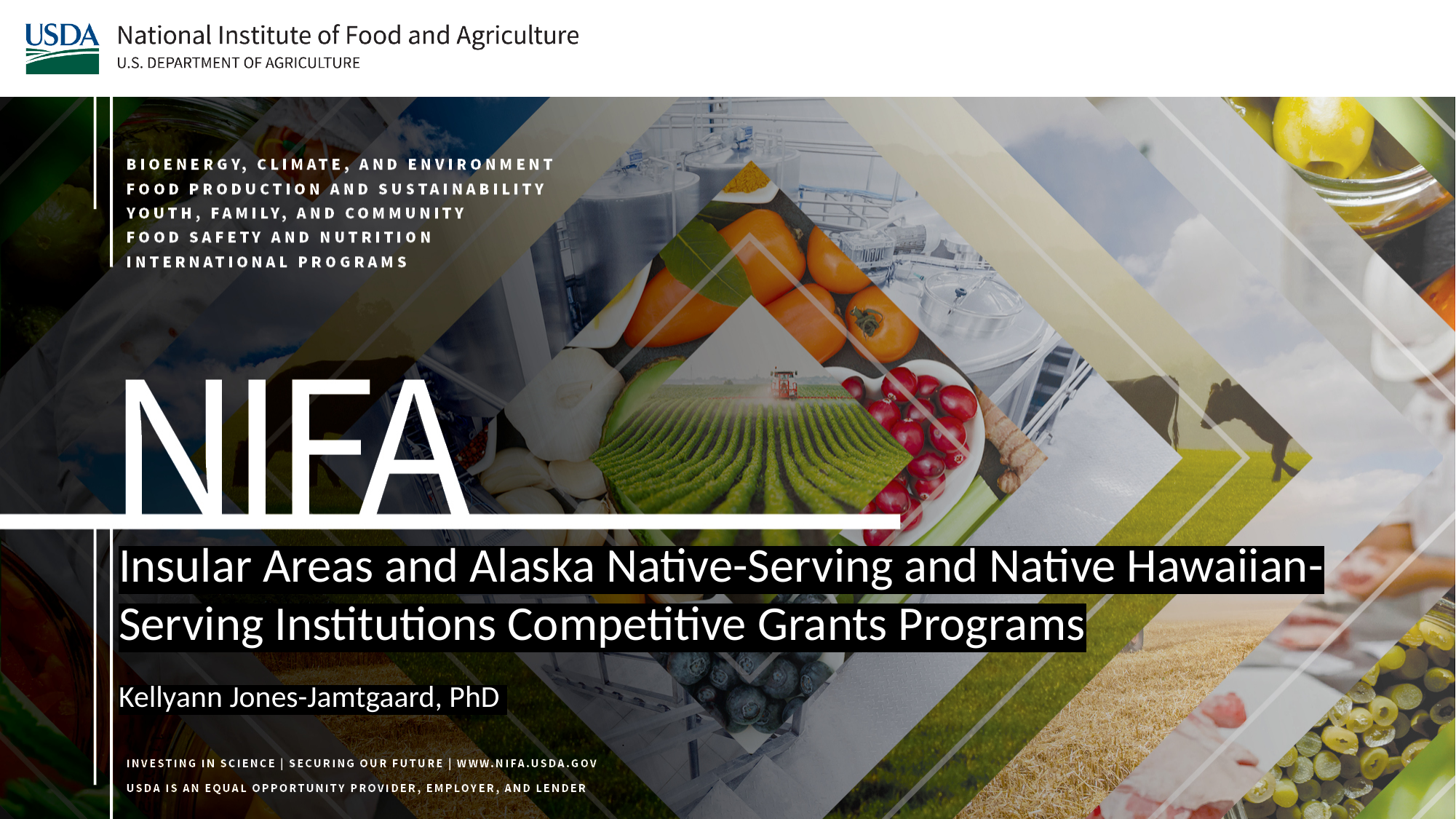

Insular Areas and Alaska Native-Serving and Native Hawaiian-Serving Institutions Competitive Grants Programs
Kellyann Jones-Jamtgaard, PhD